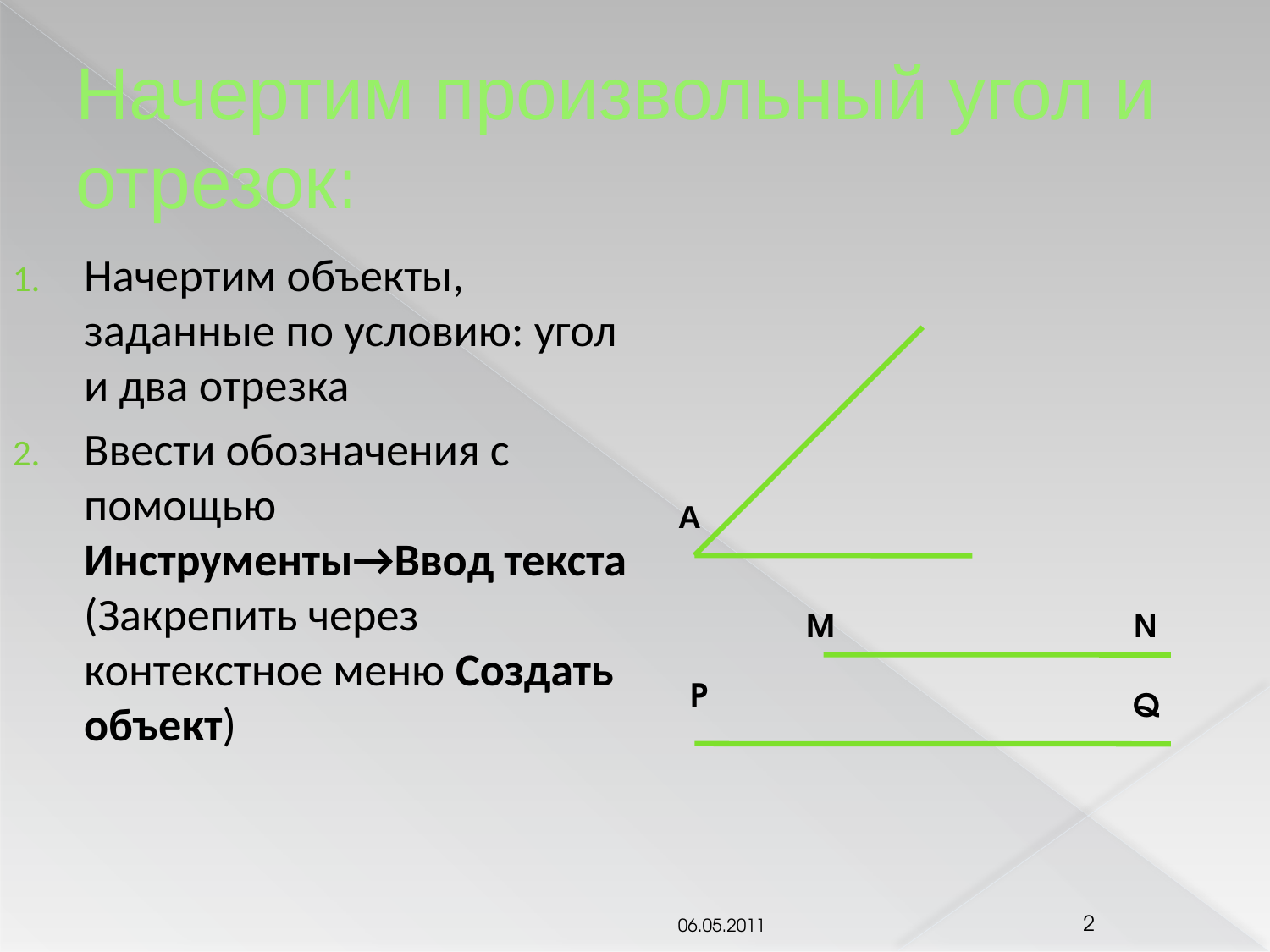

# Начертим произвольный угол и отрезок:
Начертим объекты, заданные по условию: угол и два отрезка
Ввести обозначения с помощью Инструменты→Ввод текста (Закрепить через контекстное меню Создать объект)

А
M
N
P
Q

06.05.2011
2